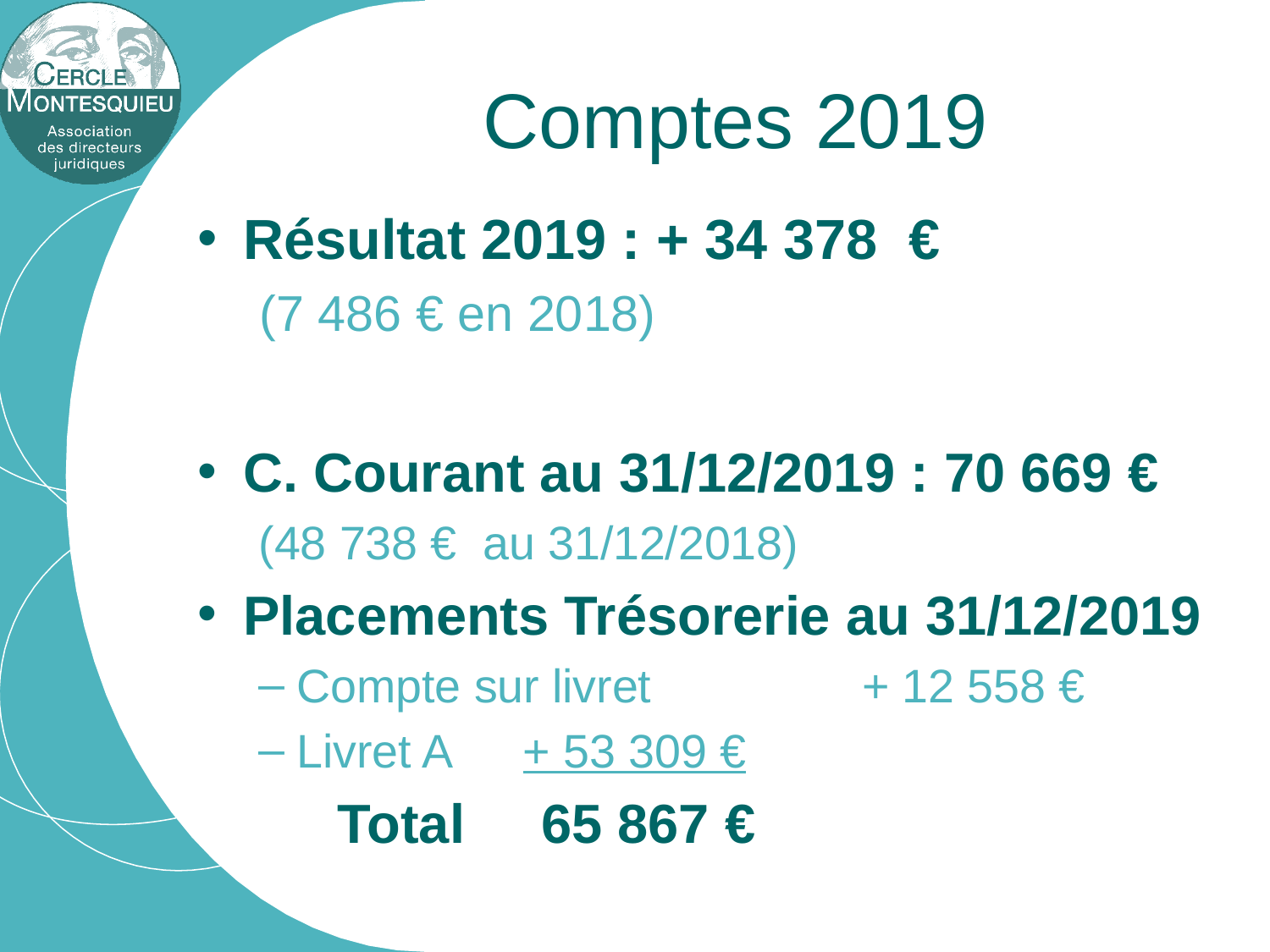

# Comptes 2019
Résultat 2019 : + 34 378  €
      (7 486 € en 2018)

C. Courant au 31/12/2019 : 70 669 €
(48 738 €  au 31/12/2018)
Placements Trésorerie au 31/12/2019
Compte sur livret 	 	+ 12 558 €
Livret A 			+ 53 309 €
			      Total     65 867 €